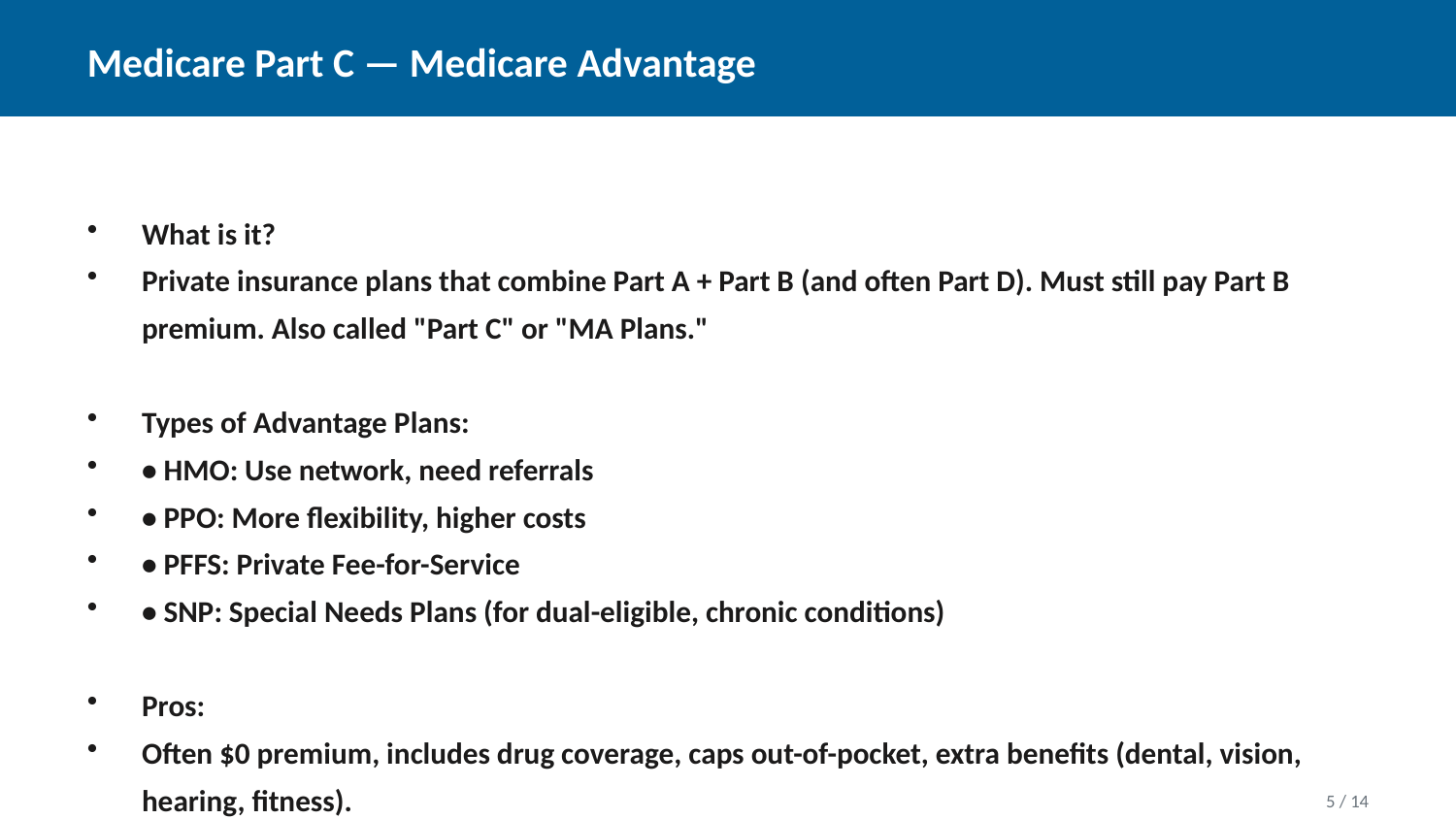

Medicare Part C — Medicare Advantage

What is it?
Private insurance plans that combine Part A + Part B (and often Part D). Must still pay Part B premium. Also called "Part C" or "MA Plans."

Types of Advantage Plans:
• HMO: Use network, need referrals
• PPO: More flexibility, higher costs
• PFFS: Private Fee-for-Service
• SNP: Special Needs Plans (for dual-eligible, chronic conditions)

Pros:
Often $0 premium, includes drug coverage, caps out-of-pocket, extra benefits (dental, vision, hearing, fitness).

Cons:
Network restrictions, prior authorization for some services, may not cover out-of-area care.
5 / 14